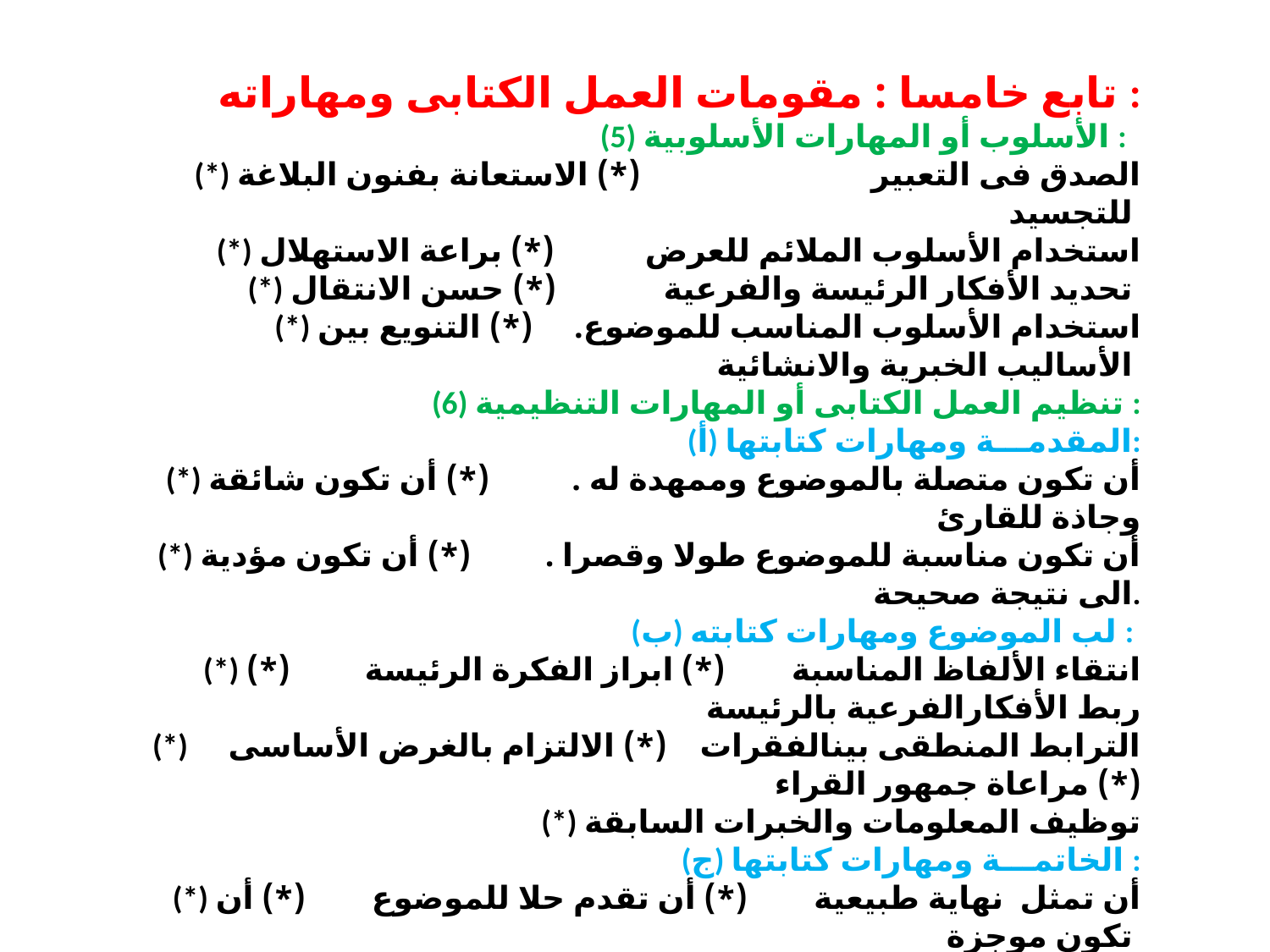

تابع خامسا : مقومات العمل الكتابى ومهاراته :
(5) الأسلوب أو المهارات الأسلوبية :
      (*) الصدق فى التعبير                            (*) الاستعانة بفنون البلاغة للتجسيد
      (*) استخدام الأسلوب الملائم للعرض           (*) براعة الاستهلال
      (*) تحديد الأفكار الرئيسة والفرعية             (*) حسن الانتقال
      (*) استخدام الأسلوب المناسب للموضوع.     (*) التنويع بين الأساليب الخبرية والانشائية
(6) تنظيم العمل الكتابى أو المهارات التنظيمية :
(أ) المقدمـــة ومهارات كتابتها:
(*) أن تكون متصلة بالموضوع وممهدة له .          (*) أن تكون شائقة وجاذة للقارئ
(*) أن تكون مناسبة للموضوع طولا وقصرا .         (*) أن تكون مؤدية الى نتيجة صحيحة.
(ب) لب الموضوع ومهارات كتابته :
(*) انتقاء الألفاظ المناسبة        (*) ابراز الفكرة الرئيسة         (*) ربط الأفكارالفرعية بالرئيسة
(*) الترابط المنطقى بينالفقرات    (*) الالتزام بالغرض الأساسى     (*) مراعاة جمهور القراء
(*) توظيف المعلومات والخبرات السابقة
(ج) الخاتمـــة ومهارات كتابتها :
(*) أن تمثل  نهاية طبيعية        (*) أن تقدم حلا للموضوع        (*) أن تكون موجزة
(*) أن تنتقى ألفاظها بعناية       (*) أن تكون مركزة               (*)أن تكون ملخصة للموضوع
(*) أن تكون مثيرة للأفكار المستقبلية .